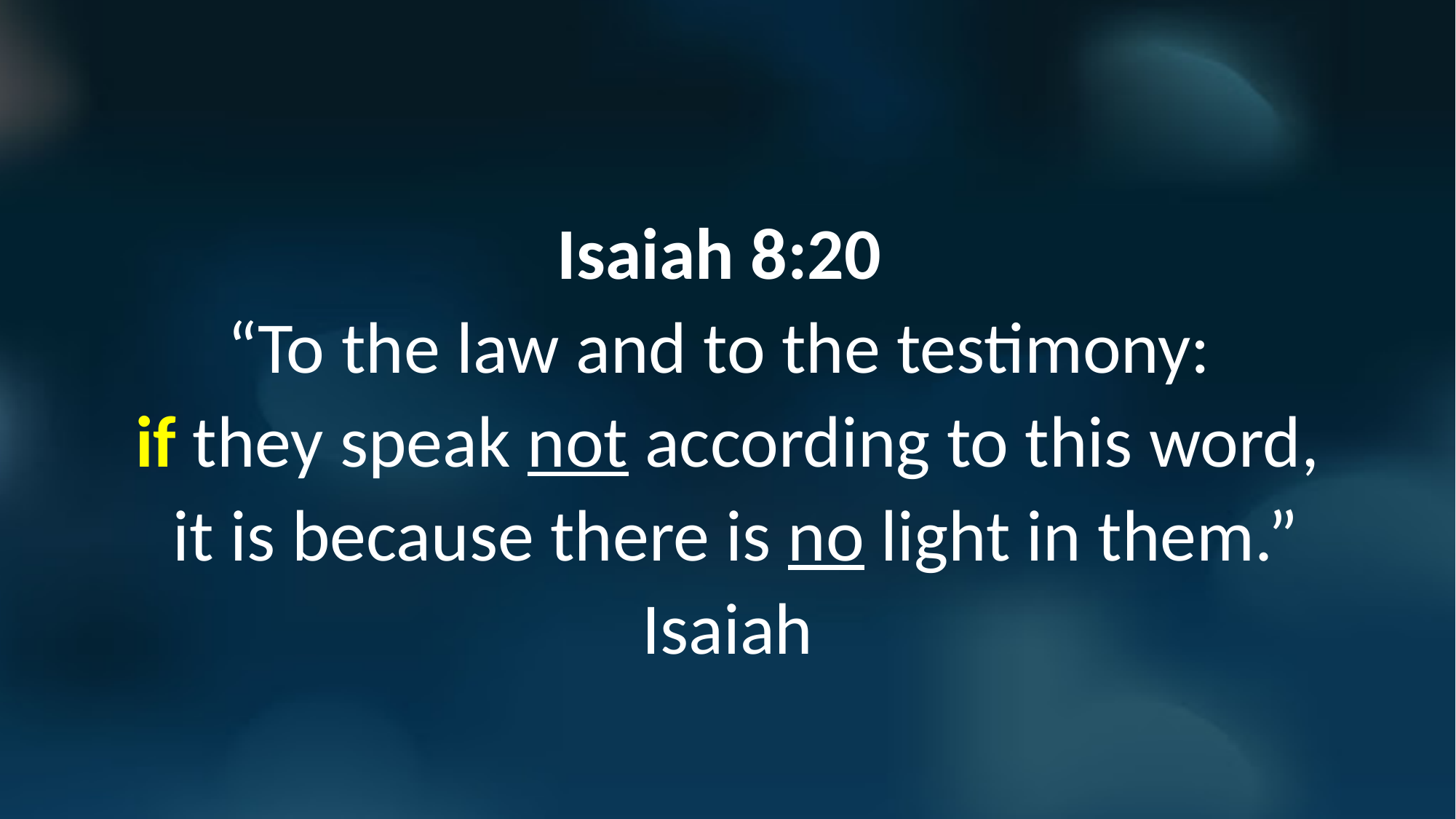

Isaiah 8:20
“To the law and to the testimony:
if they speak not according to this word,
 it is because there is no light in them.”
Isaiah